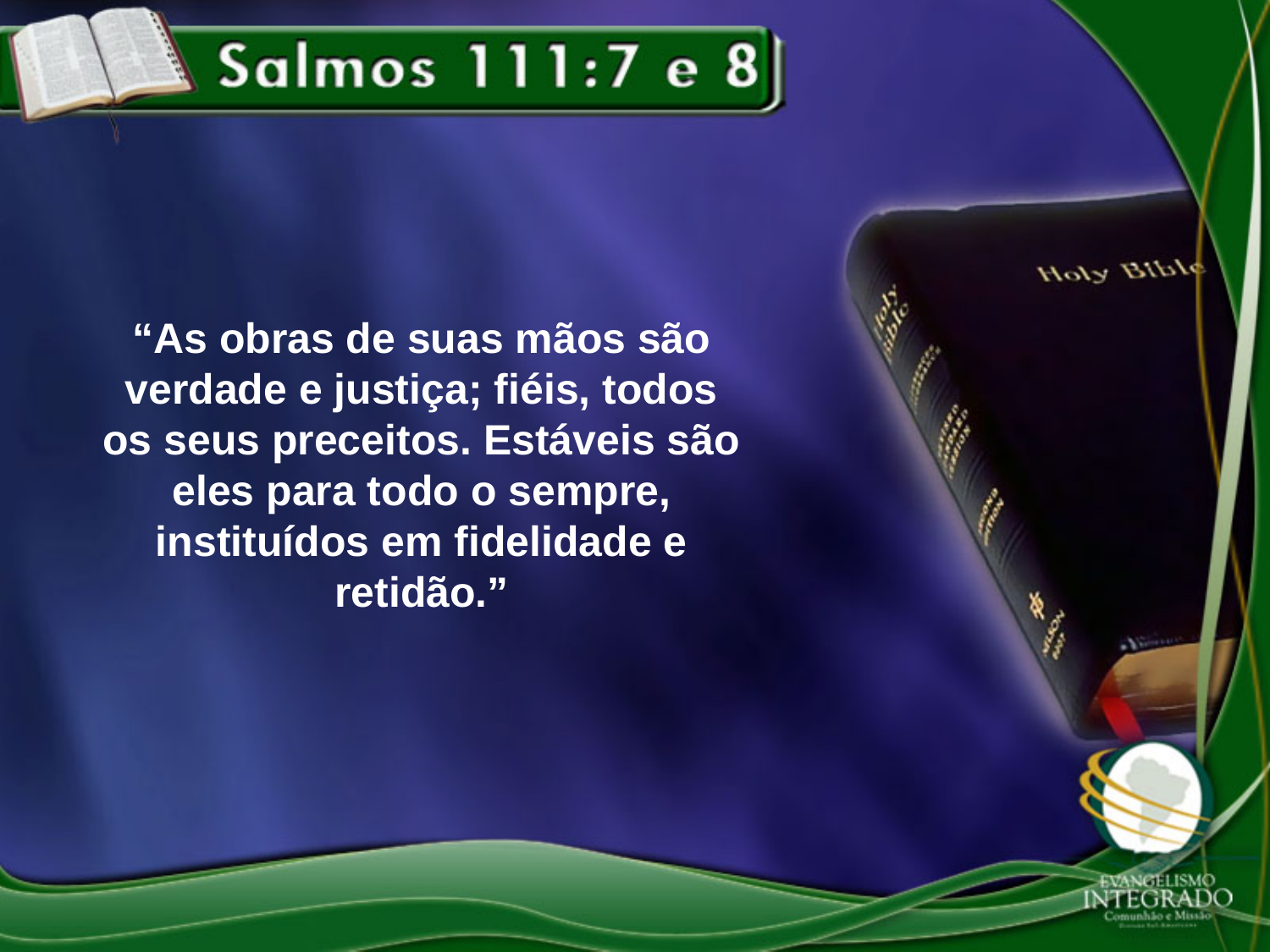

“As obras de suas mãos são verdade e justiça; fiéis, todos os seus preceitos. Estáveis são eles para todo o sempre, instituídos em fidelidade e retidão.”